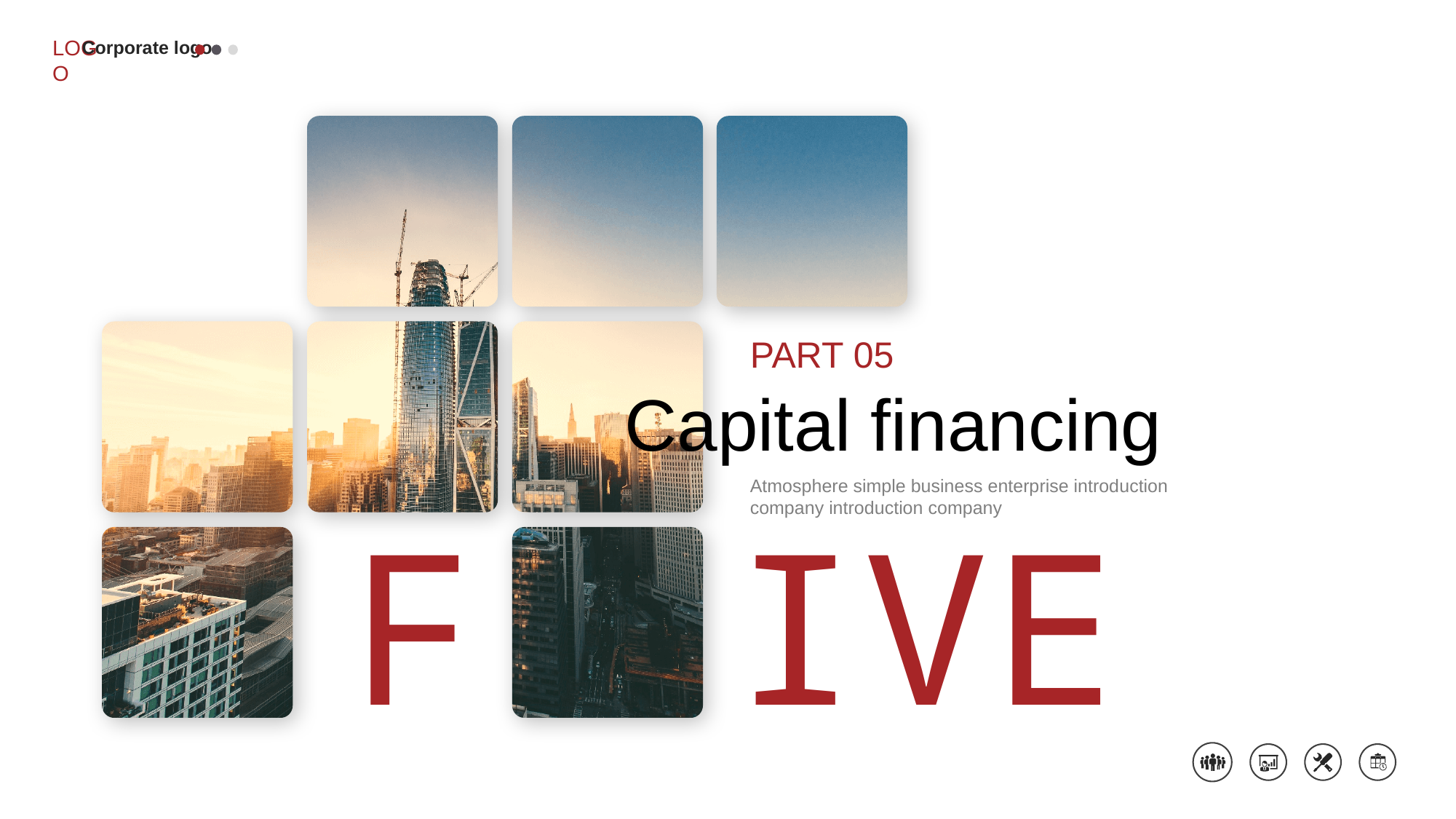

LOGO
Corporate logo

PART 05
Capital financing
Atmosphere simple business enterprise introduction company introduction company
F
IVE